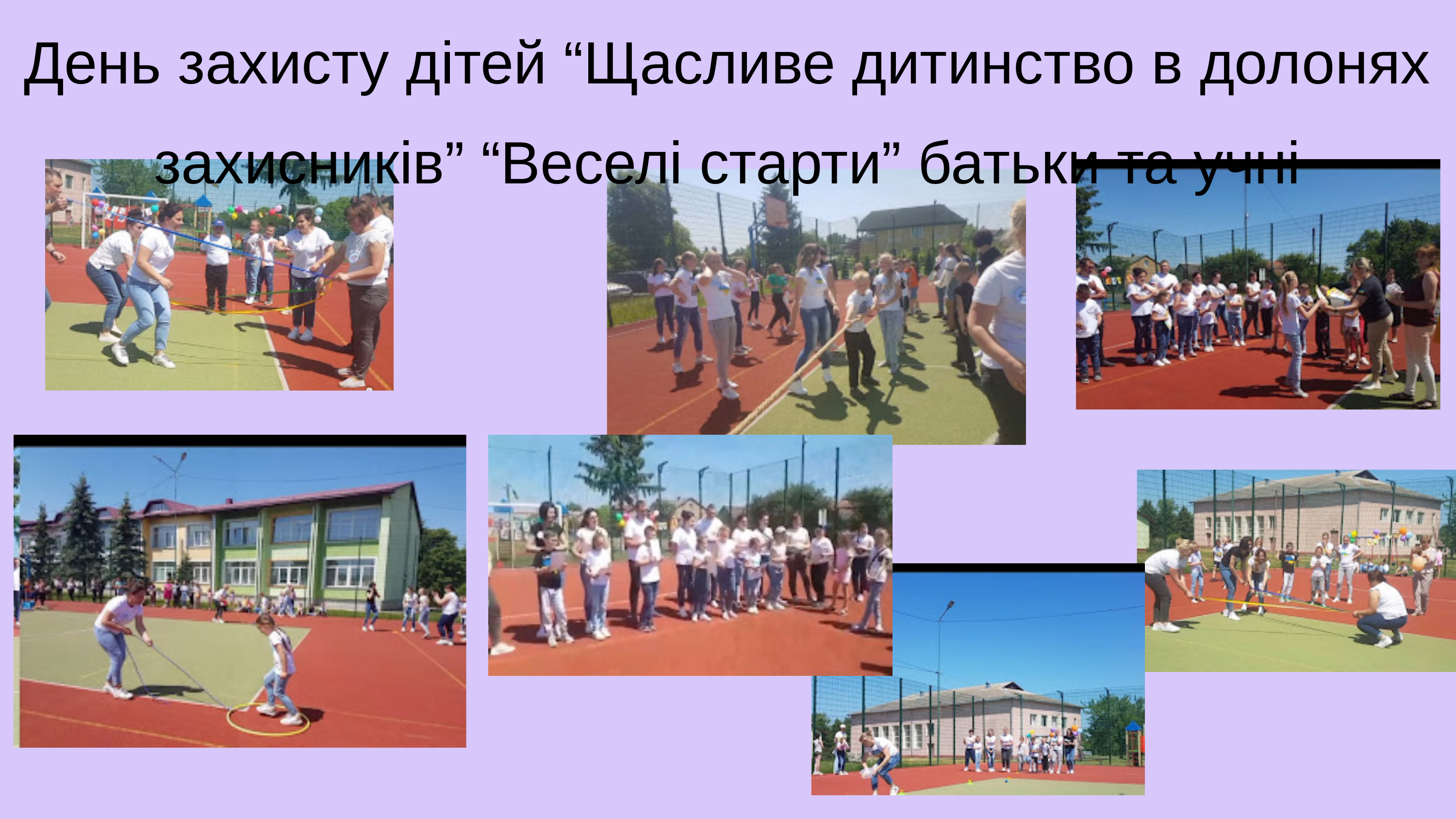

День захисту дітей “Щасливе дитинство в долонях захисників” “Веселі старти” батьки та учні